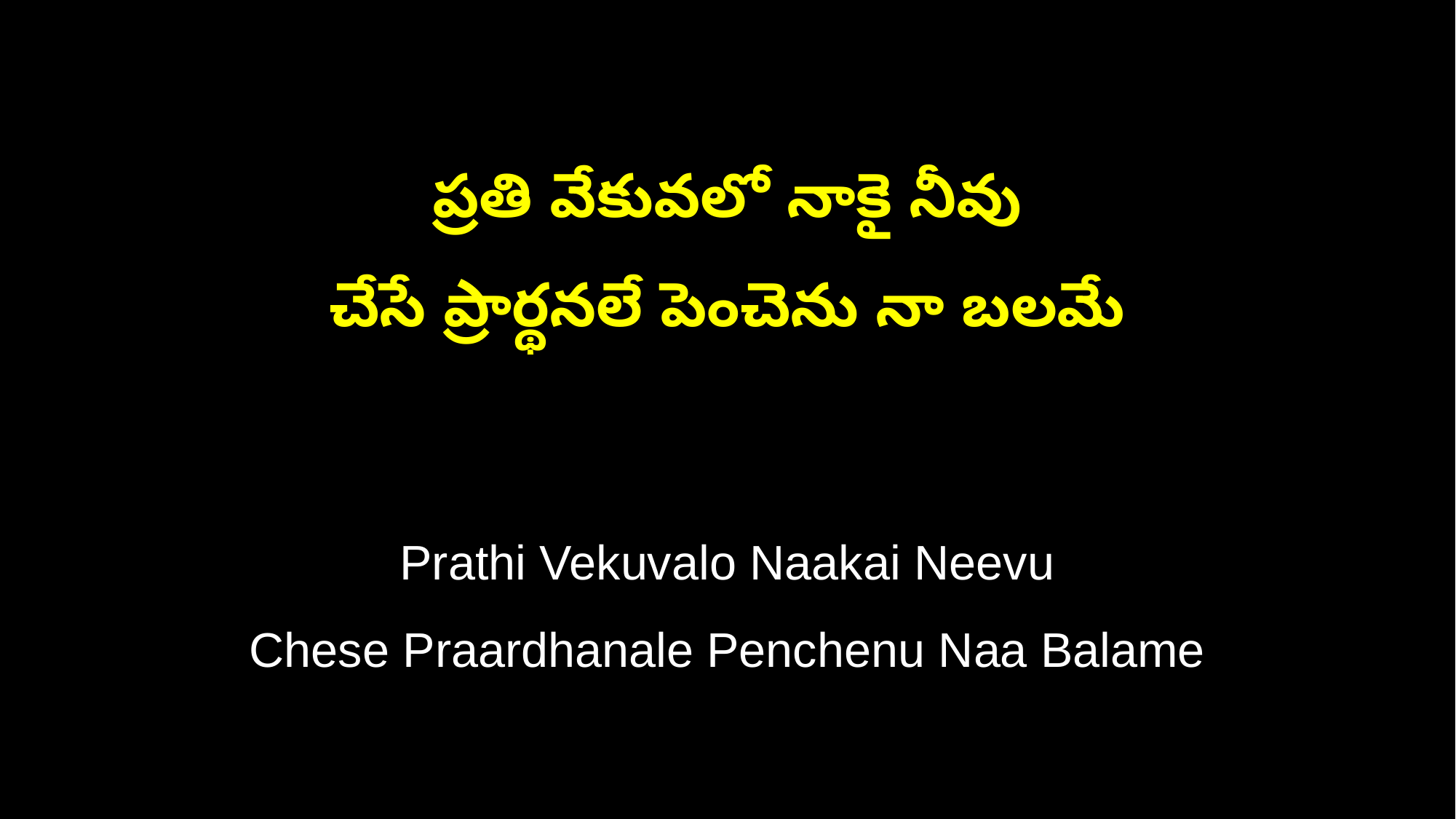

ప్రతి వేకువలో నాకై నీవు
చేసే ప్రార్థనలే పెంచెను నా బలమే
Prathi Vekuvalo Naakai Neevu
Chese Praardhanale Penchenu Naa Balame